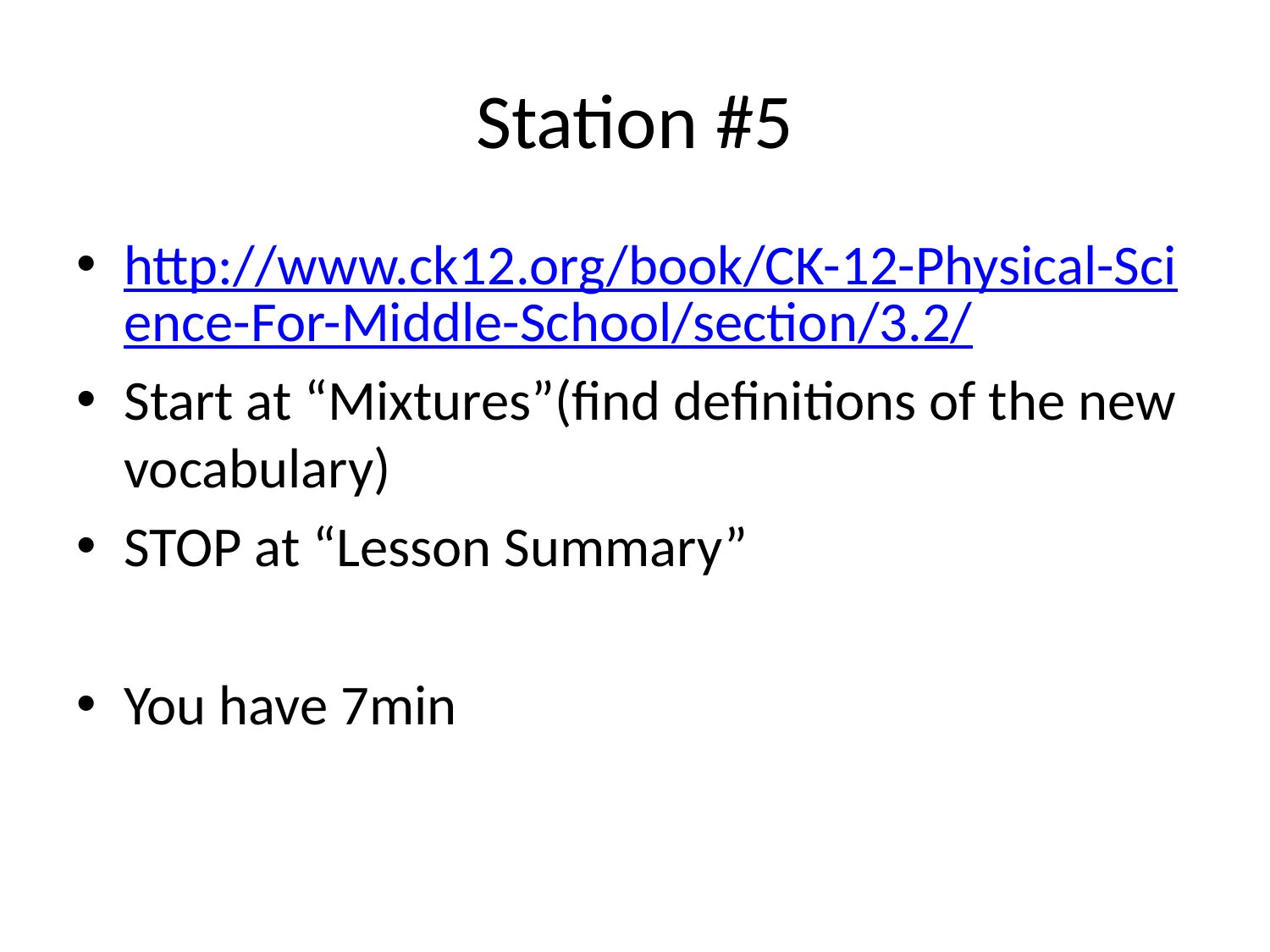

# Station #5
http://www.ck12.org/book/CK-12-Physical-Science-For-Middle-School/section/3.2/
Start at “Mixtures”(find definitions of the new vocabulary)
STOP at “Lesson Summary”

You have 7min